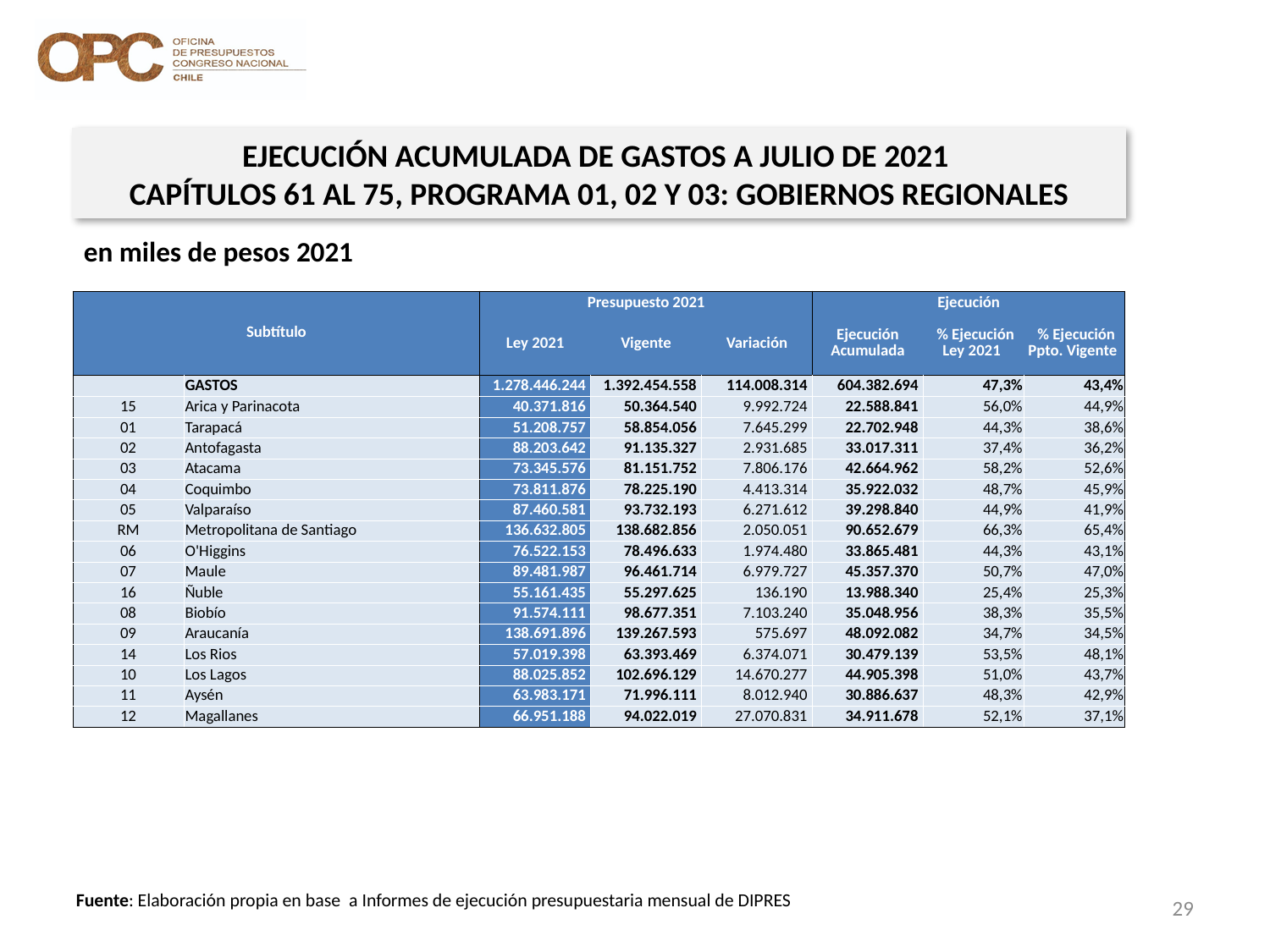

EJECUCIÓN ACUMULADA DE GASTOS A JULIO DE 2021
CAPÍTULOS 61 AL 75, PROGRAMA 01, 02 Y 03: GOBIERNOS REGIONALES
en miles de pesos 2021
| Subtítulo |  | Presupuesto 2021 |  |  | Ejecución |  |  |
| --- | --- | --- | --- | --- | --- | --- | --- |
|  |  | Ley 2021 | Vigente | Variación | Ejecución Acumulada | % Ejecución Ley 2021 | % Ejecución Ppto. Vigente |
|  | GASTOS | 1.278.446.244 | 1.392.454.558 | 114.008.314 | 604.382.694 | 47,3% | 43,4% |
| 15 | Arica y Parinacota | 40.371.816 | 50.364.540 | 9.992.724 | 22.588.841 | 56,0% | 44,9% |
| 01 | Tarapacá | 51.208.757 | 58.854.056 | 7.645.299 | 22.702.948 | 44,3% | 38,6% |
| 02 | Antofagasta | 88.203.642 | 91.135.327 | 2.931.685 | 33.017.311 | 37,4% | 36,2% |
| 03 | Atacama | 73.345.576 | 81.151.752 | 7.806.176 | 42.664.962 | 58,2% | 52,6% |
| 04 | Coquimbo | 73.811.876 | 78.225.190 | 4.413.314 | 35.922.032 | 48,7% | 45,9% |
| 05 | Valparaíso | 87.460.581 | 93.732.193 | 6.271.612 | 39.298.840 | 44,9% | 41,9% |
| RM | Metropolitana de Santiago | 136.632.805 | 138.682.856 | 2.050.051 | 90.652.679 | 66,3% | 65,4% |
| 06 | O'Higgins | 76.522.153 | 78.496.633 | 1.974.480 | 33.865.481 | 44,3% | 43,1% |
| 07 | Maule | 89.481.987 | 96.461.714 | 6.979.727 | 45.357.370 | 50,7% | 47,0% |
| 16 | Ñuble | 55.161.435 | 55.297.625 | 136.190 | 13.988.340 | 25,4% | 25,3% |
| 08 | Biobío | 91.574.111 | 98.677.351 | 7.103.240 | 35.048.956 | 38,3% | 35,5% |
| 09 | Araucanía | 138.691.896 | 139.267.593 | 575.697 | 48.092.082 | 34,7% | 34,5% |
| 14 | Los Rios | 57.019.398 | 63.393.469 | 6.374.071 | 30.479.139 | 53,5% | 48,1% |
| 10 | Los Lagos | 88.025.852 | 102.696.129 | 14.670.277 | 44.905.398 | 51,0% | 43,7% |
| 11 | Aysén | 63.983.171 | 71.996.111 | 8.012.940 | 30.886.637 | 48,3% | 42,9% |
| 12 | Magallanes | 66.951.188 | 94.022.019 | 27.070.831 | 34.911.678 | 52,1% | 37,1% |
29